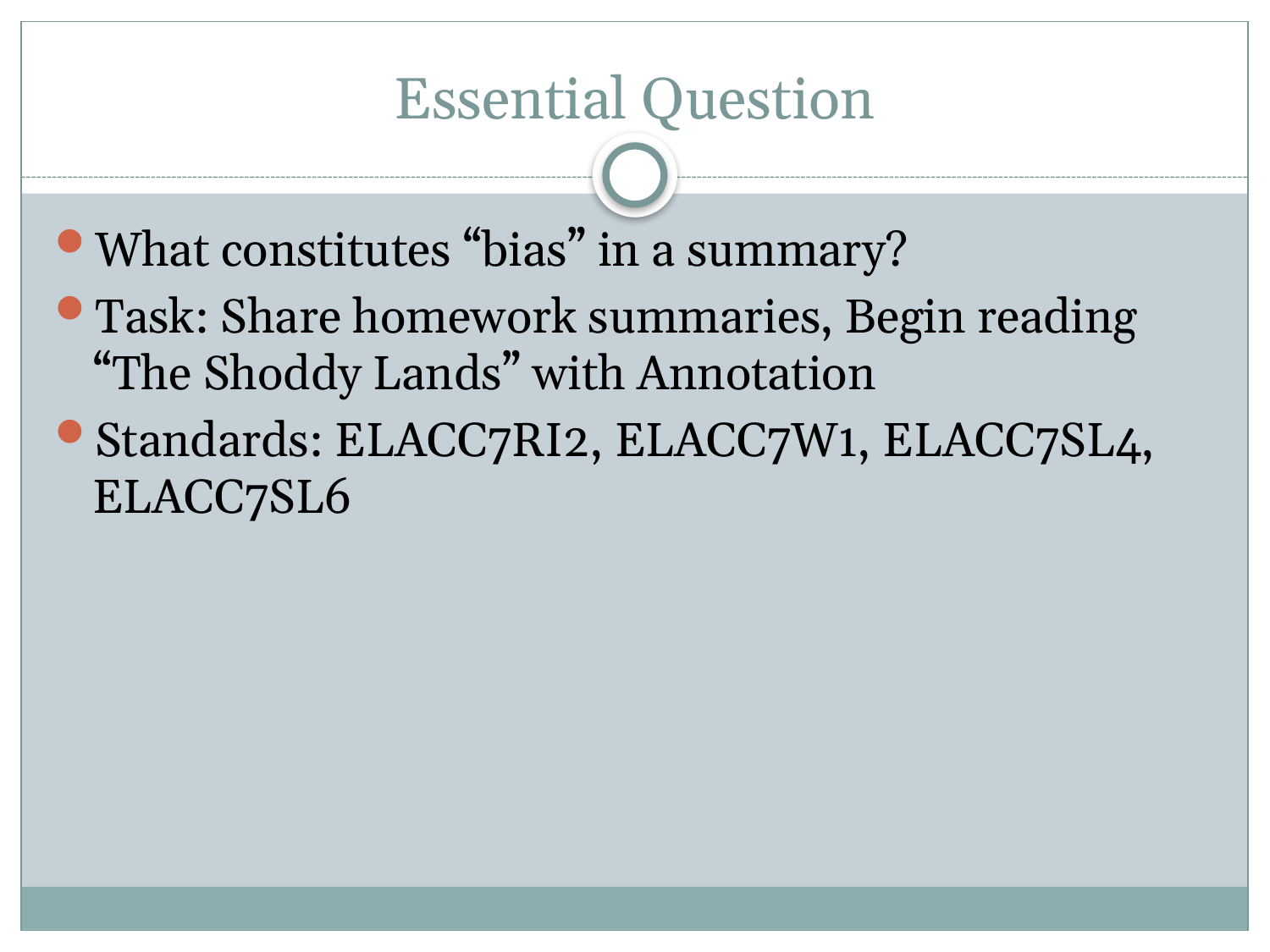

# Essential Question
What constitutes “bias” in a summary?
Task: Share homework summaries, Begin reading “The Shoddy Lands” with Annotation
Standards: ELACC7RI2, ELACC7W1, ELACC7SL4, ELACC7SL6